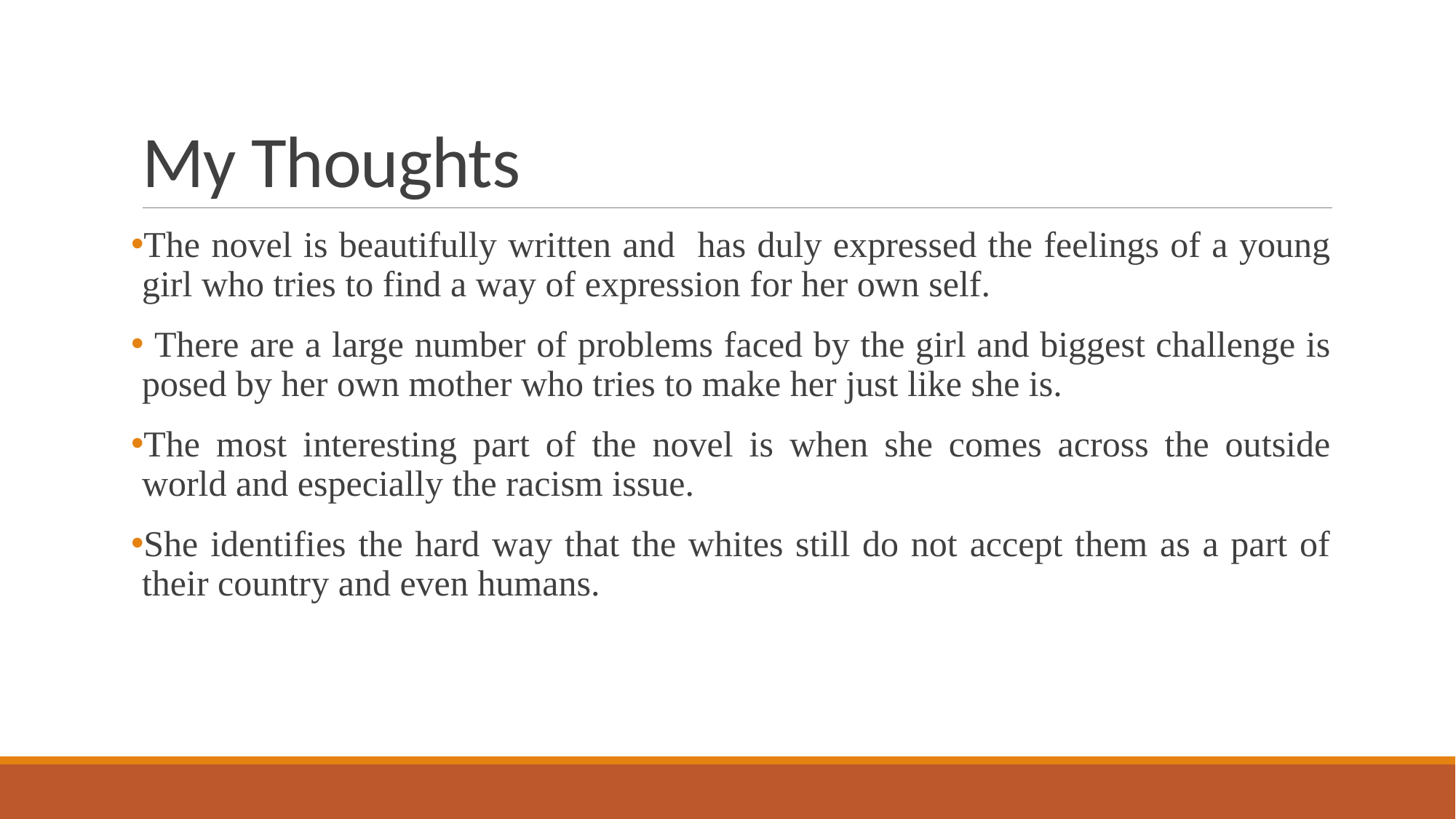

# My Thoughts
The novel is beautifully written and  has duly expressed the feelings of a young girl who tries to find a way of expression for her own self.
 There are a large number of problems faced by the girl and biggest challenge is posed by her own mother who tries to make her just like she is.
The most interesting part of the novel is when she comes across the outside world and especially the racism issue.
She identifies the hard way that the whites still do not accept them as a part of their country and even humans.